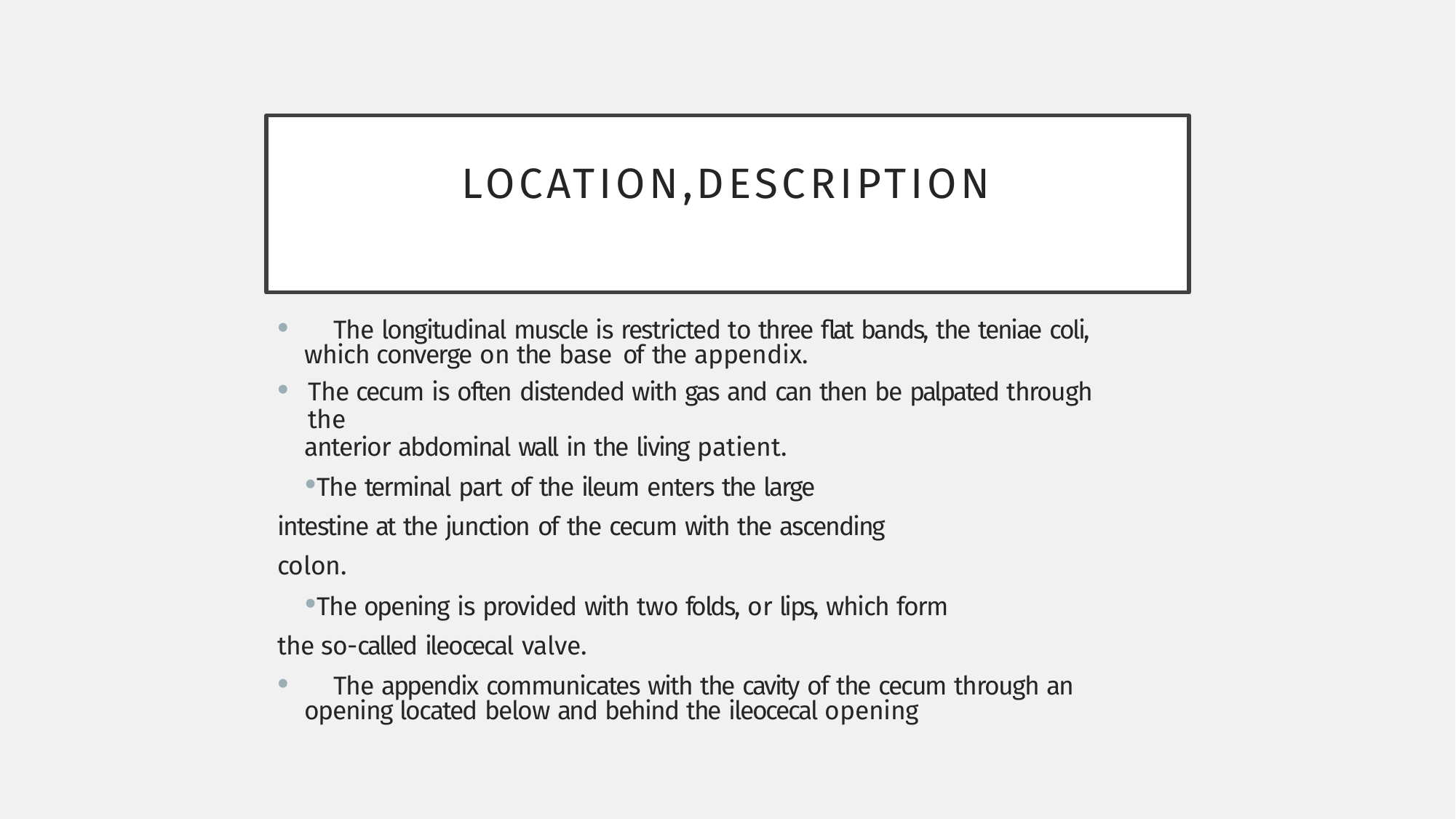

# LOCATION,DESCRIPTION
	The longitudinal muscle is restricted to three flat bands, the teniae coli, which converge on the base of the appendix.
The cecum is often distended with gas and can then be palpated through the
anterior abdominal wall in the living patient.
The terminal part of the ileum enters the large intestine at the junction of the cecum with the ascending colon.
The opening is provided with two folds, or lips, which form the so-called ileocecal valve.
	The appendix communicates with the cavity of the cecum through an opening located below and behind the ileocecal opening